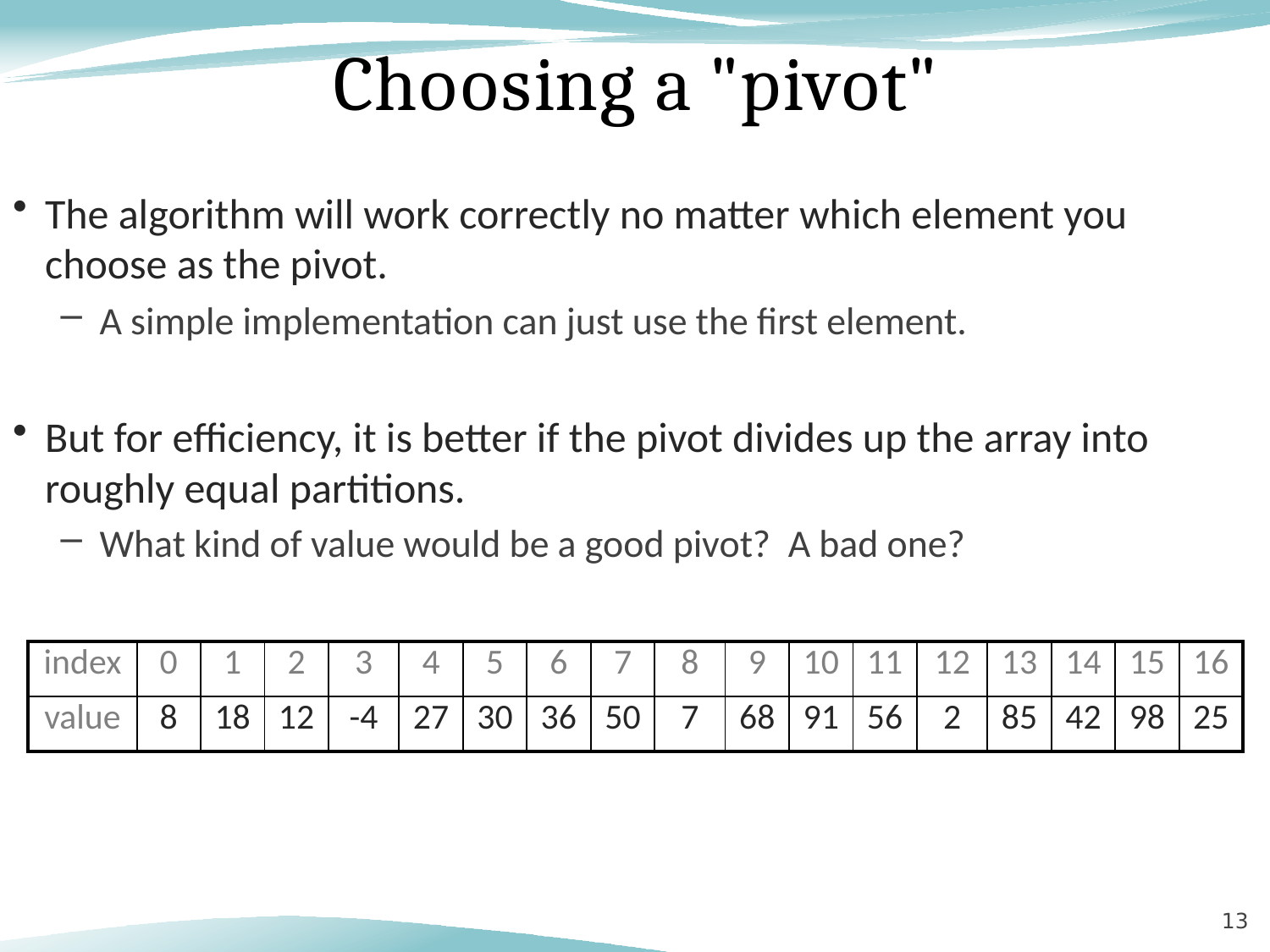

# Choosing a "pivot"
The algorithm will work correctly no matter which element you choose as the pivot.
A simple implementation can just use the first element.

But for efficiency, it is better if the pivot divides up the array into roughly equal partitions.
What kind of value would be a good pivot?  A bad one?
| index | 0 | 1 | 2 | 3 | 4 | 5 | 6 | 7 | 8 | 9 | 10 | 11 | 12 | 13 | 14 | 15 | 16 |
| --- | --- | --- | --- | --- | --- | --- | --- | --- | --- | --- | --- | --- | --- | --- | --- | --- | --- |
| value | 8 | 18 | 12 | -4 | 27 | 30 | 36 | 50 | 7 | 68 | 91 | 56 | 2 | 85 | 42 | 98 | 25 |